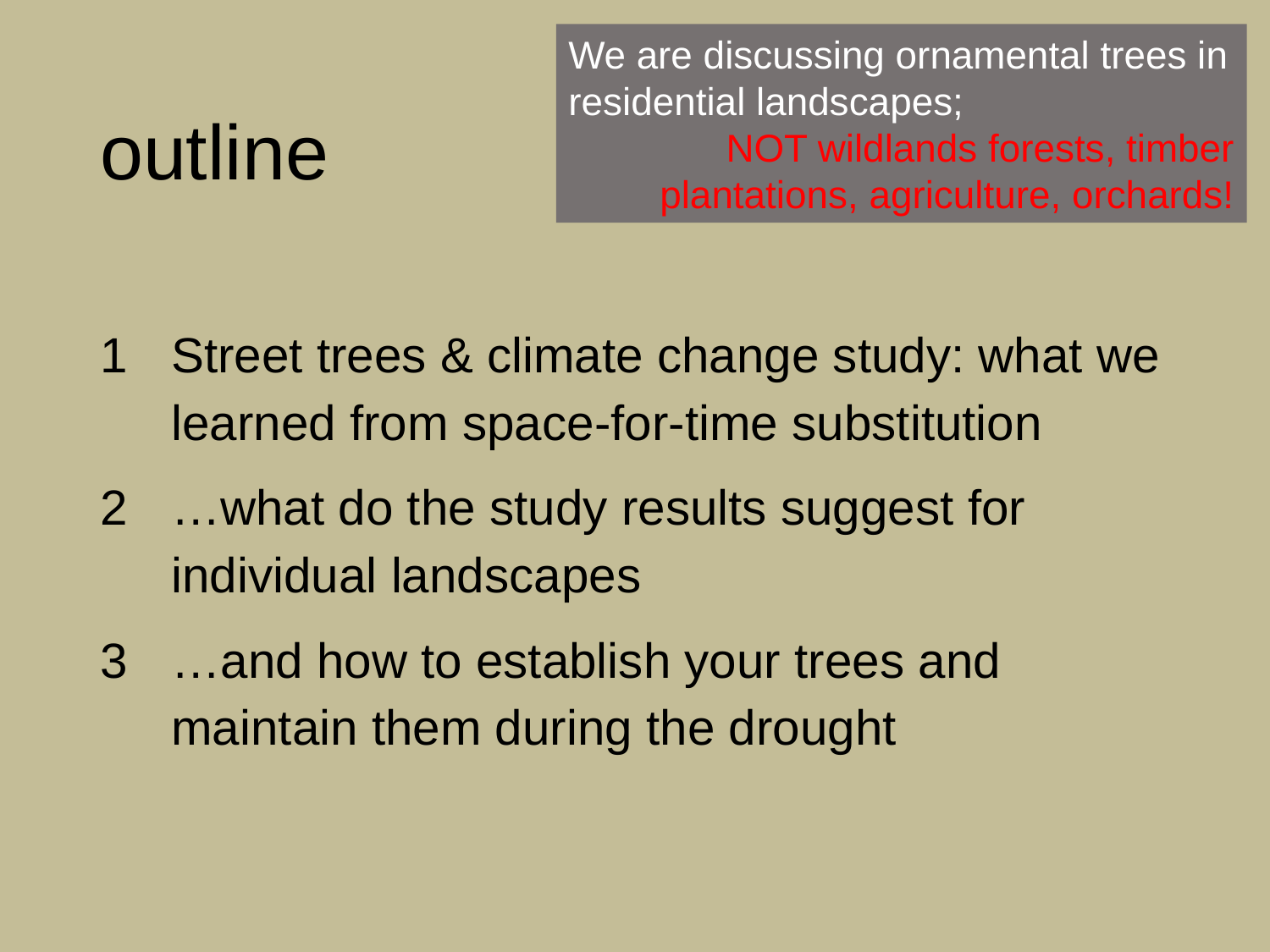

We are discussing ornamental trees in residential landscapes;
NOT wildlands forests, timber plantations, agriculture, orchards!
# outline
Street trees & climate change study: what we learned from space-for-time substitution
…what do the study results suggest for individual landscapes
…and how to establish your trees and maintain them during the drought